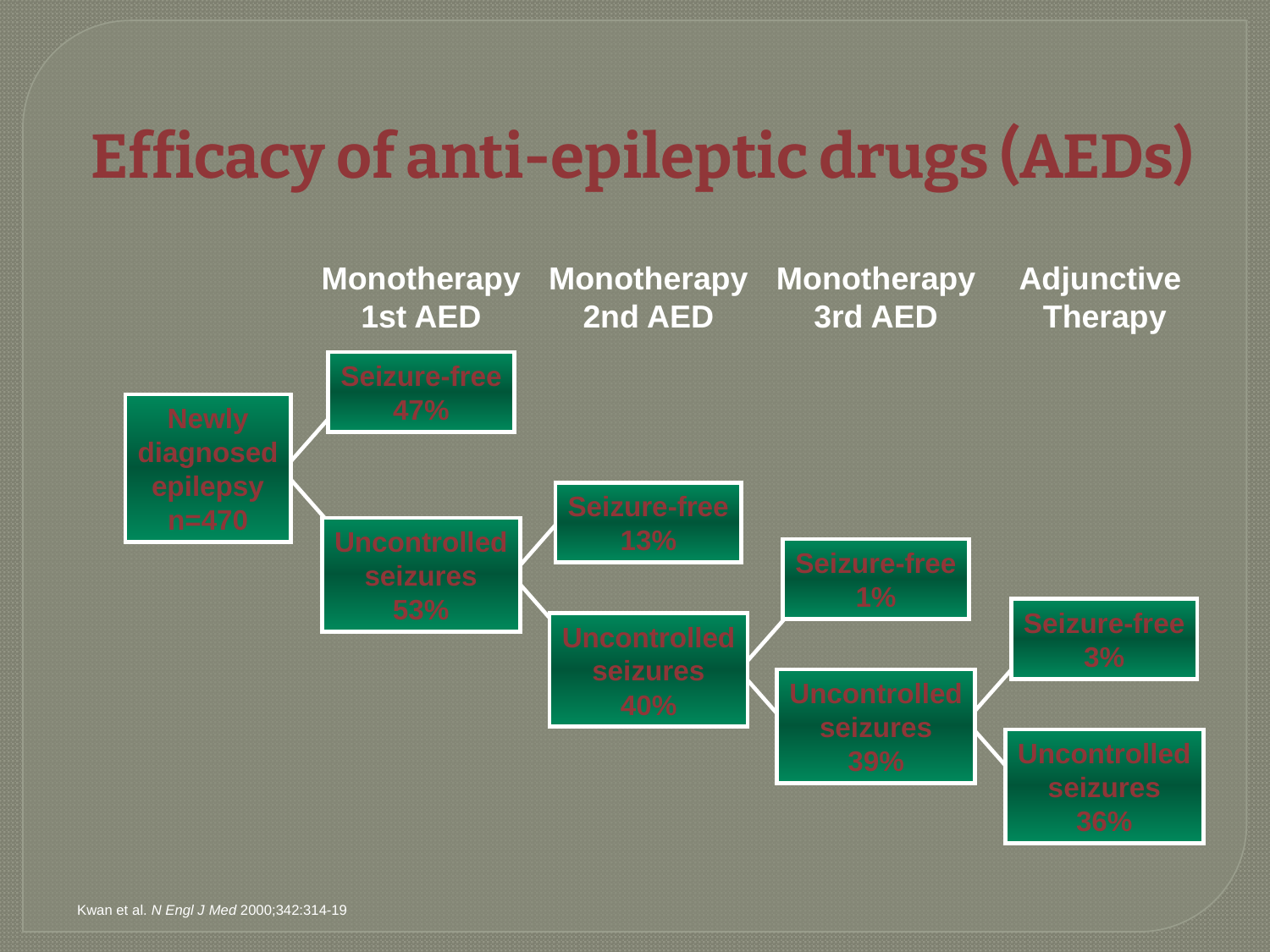

# Efficacy of anti-epileptic drugs (AEDs)
Monotherapy
1st AED
Monotherapy
2nd AED
Monotherapy
3rd AED
Adjunctive
Therapy
Seizure-free
47%
Newly
diagnosed
epilepsy
n=470

Seizure-free
13%

Uncontrolled
seizures
53%
Seizure-free
1%
Seizure-free
3%

Uncontrolled
seizures
40%

Uncontrolled
seizures
39%
Uncontrolled
seizures
36%
Kwan et al. N Engl J Med 2000;342:314-19